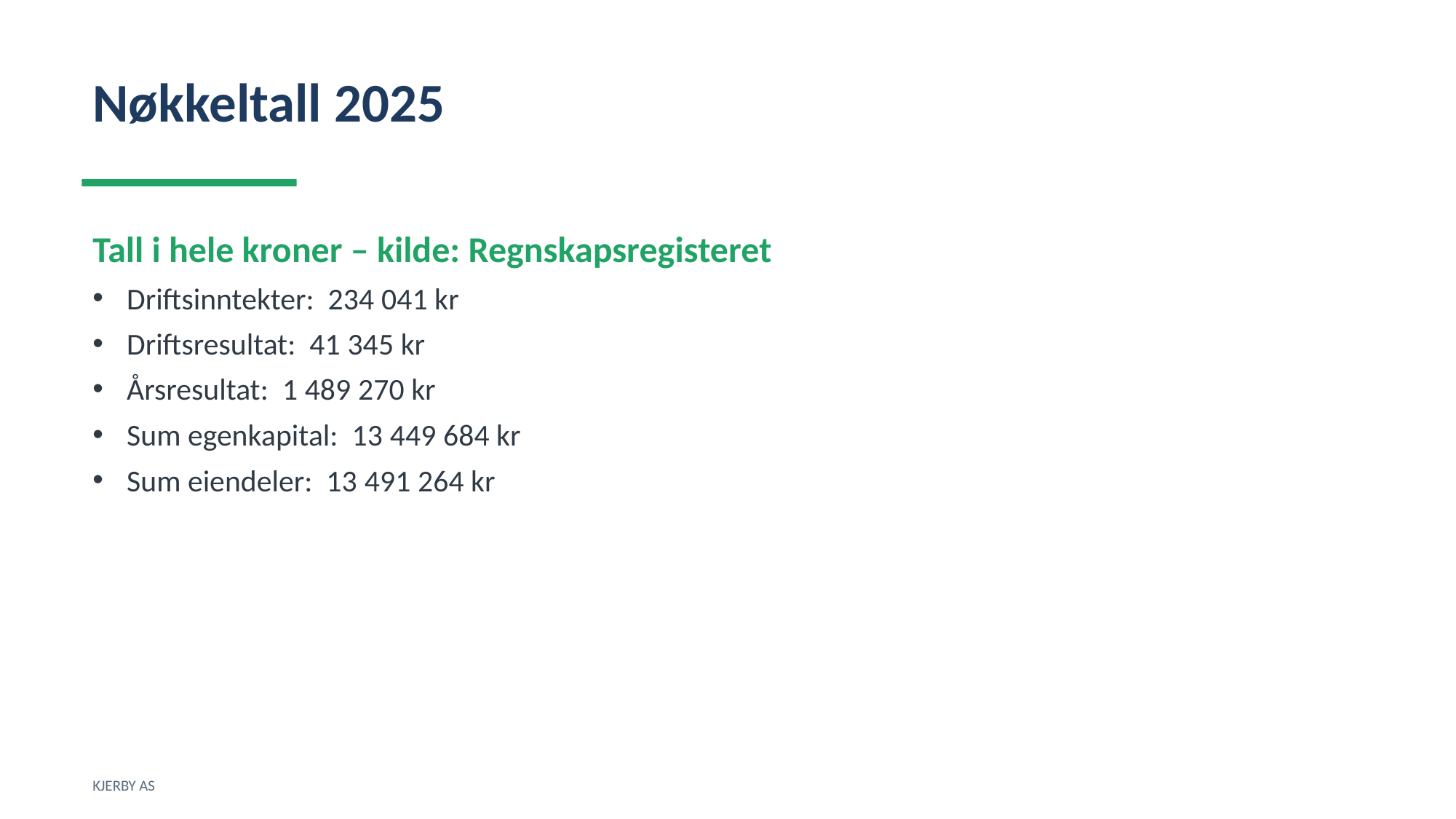

Nøkkeltall 2025

Tall i hele kroner – kilde: Regnskapsregisteret
Driftsinntekter:  234 041 kr
Driftsresultat:  41 345 kr
Årsresultat:  1 489 270 kr
Sum egenkapital:  13 449 684 kr
Sum eiendeler:  13 491 264 kr
KJERBY AS